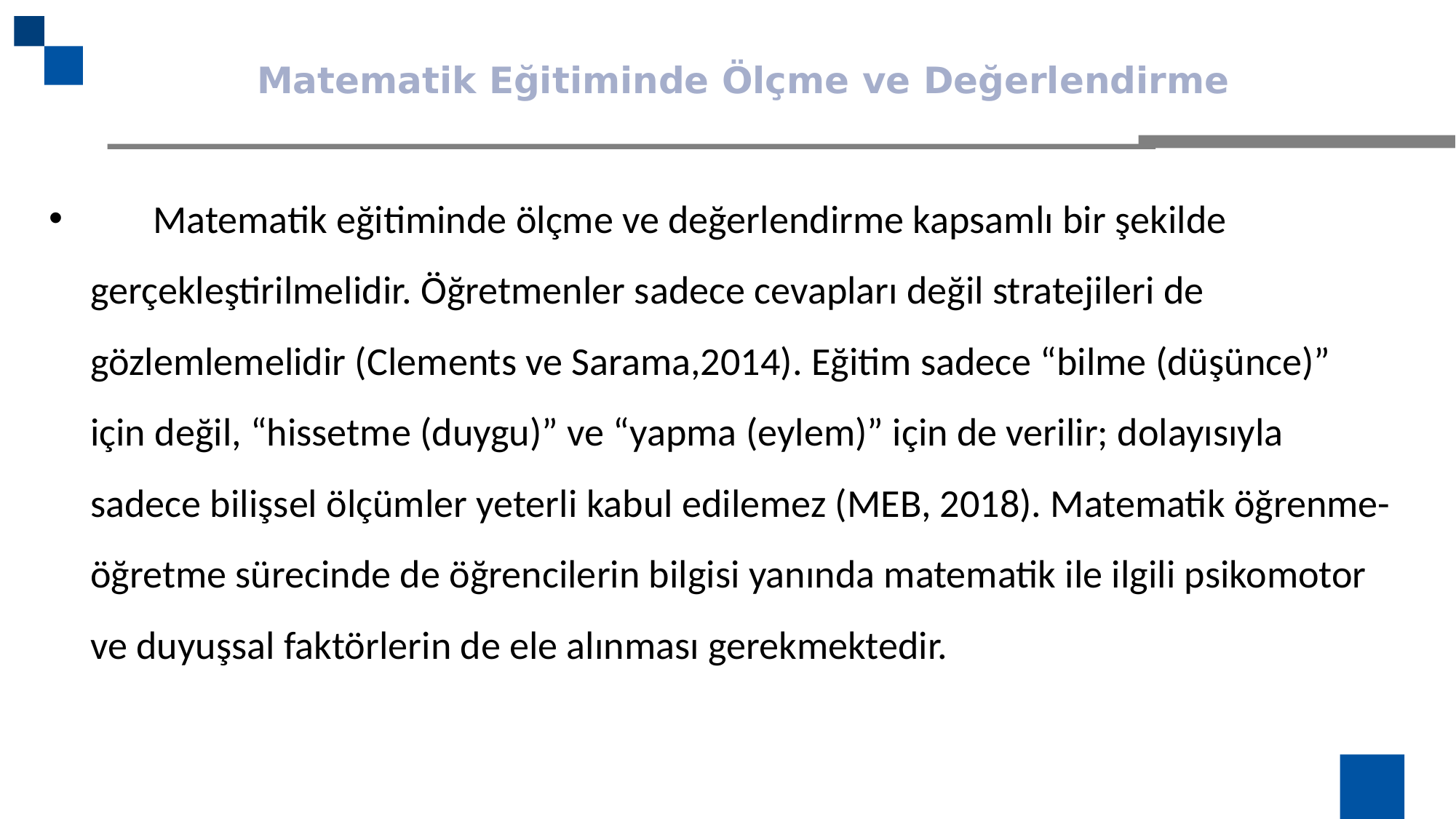

Matematik Eğitiminde Ölçme ve Değerlendirme

       Matematik eğitiminde ölçme ve değerlendirme kapsamlı bir şekilde gerçekleştirilmelidir. Öğretmenler sadece cevapları değil stratejileri de gözlemlemelidir (Clements ve Sarama,2014). Eğitim sadece “bilme (düşünce)” için değil, “hissetme (duygu)” ve “yapma (eylem)” için de verilir; dolayısıyla sadece bilişsel ölçümler yeterli kabul edilemez (MEB, 2018). Matematik öğrenme-öğretme sürecinde de öğrencilerin bilgisi yanında matematik ile ilgili psikomotor ve duyuşsal faktörlerin de ele alınması gerekmektedir.